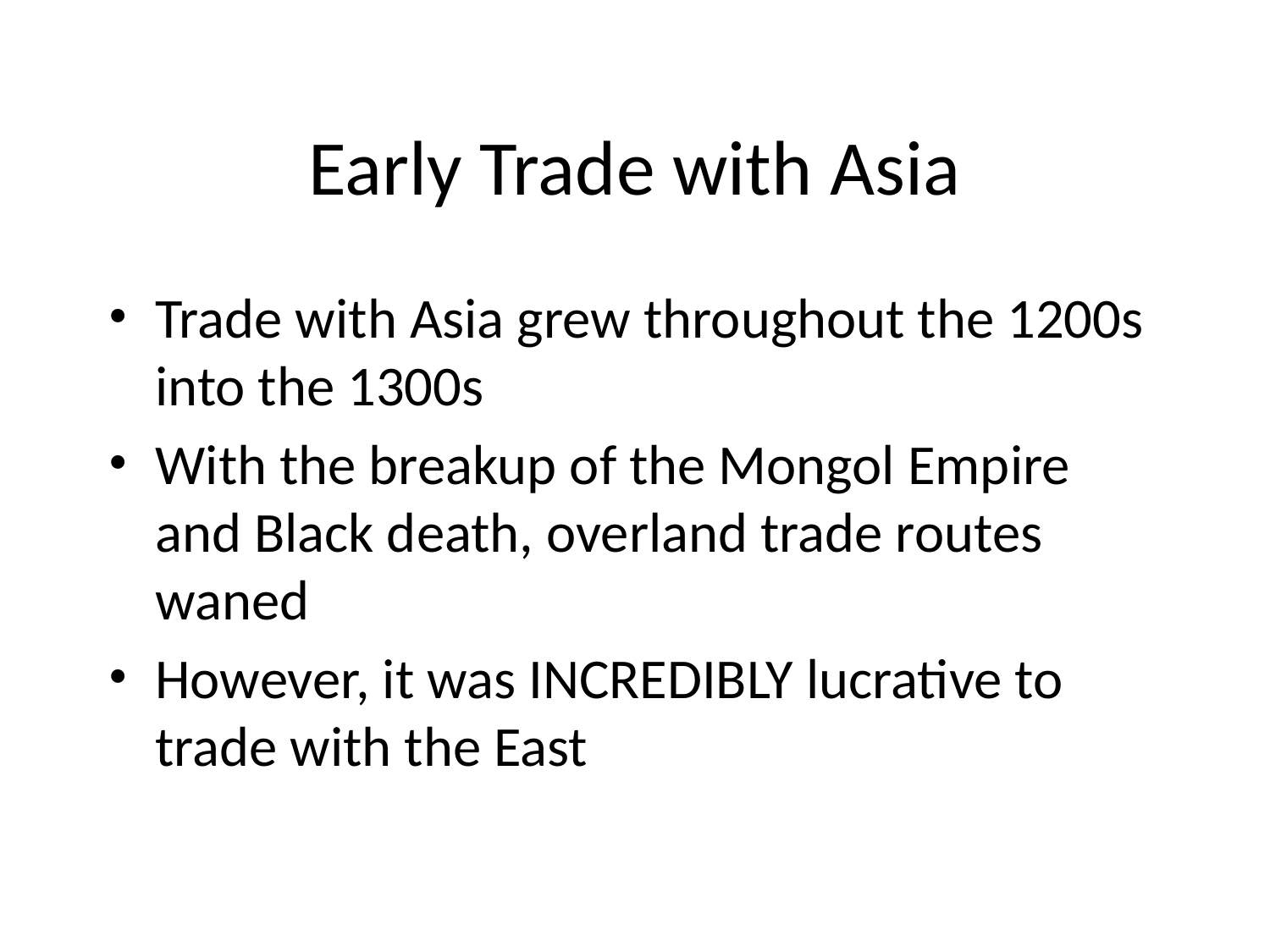

Early Trade with Asia
Trade with Asia grew throughout the 1200s into the 1300s
With the breakup of the Mongol Empire and Black death, overland trade routes waned
However, it was INCREDIBLY lucrative to trade with the East